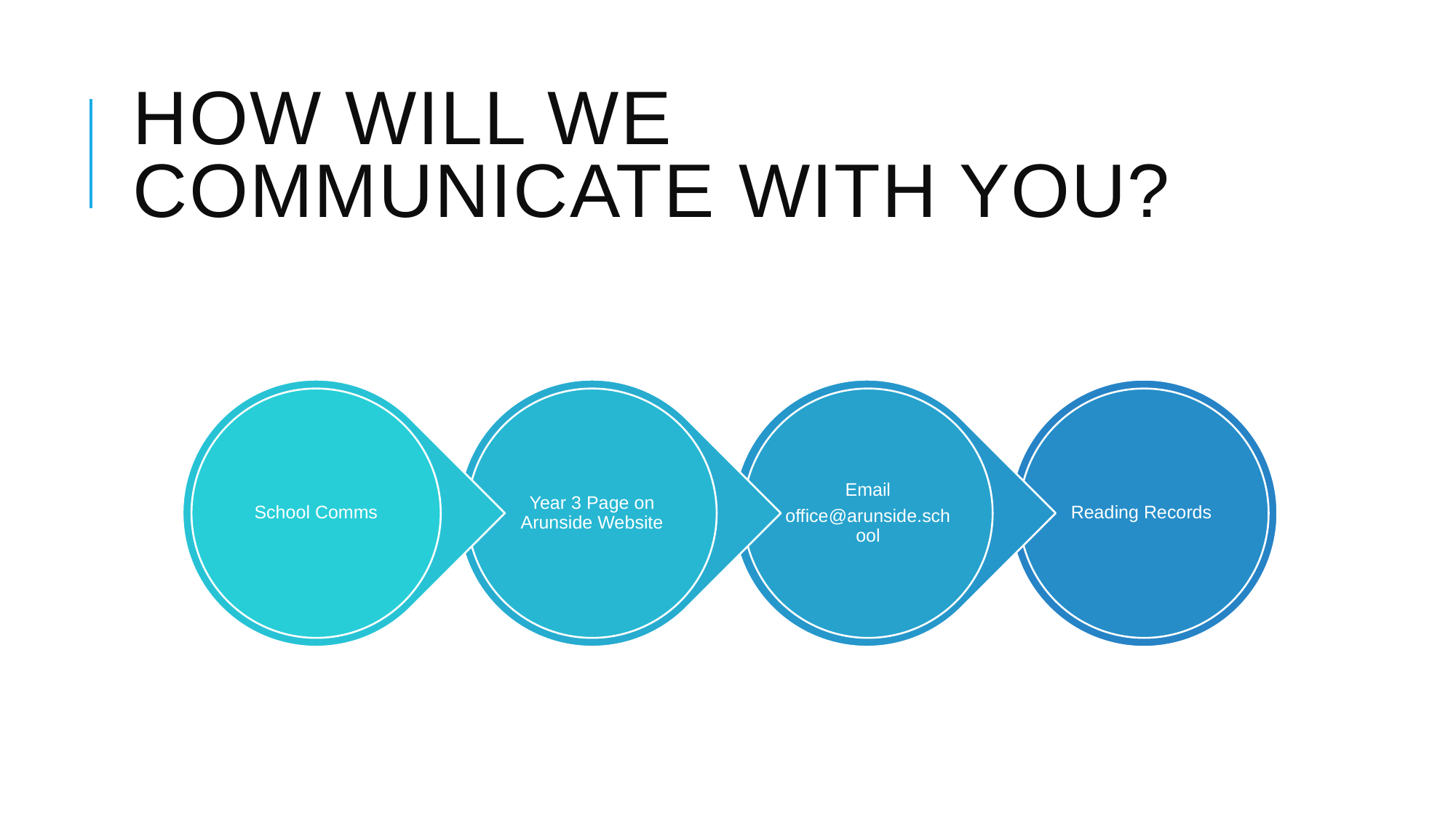

# How will we communicate with you?
Reading Records
Email
office@arunside.school
Year 3 Page on Arunside Website
School Comms